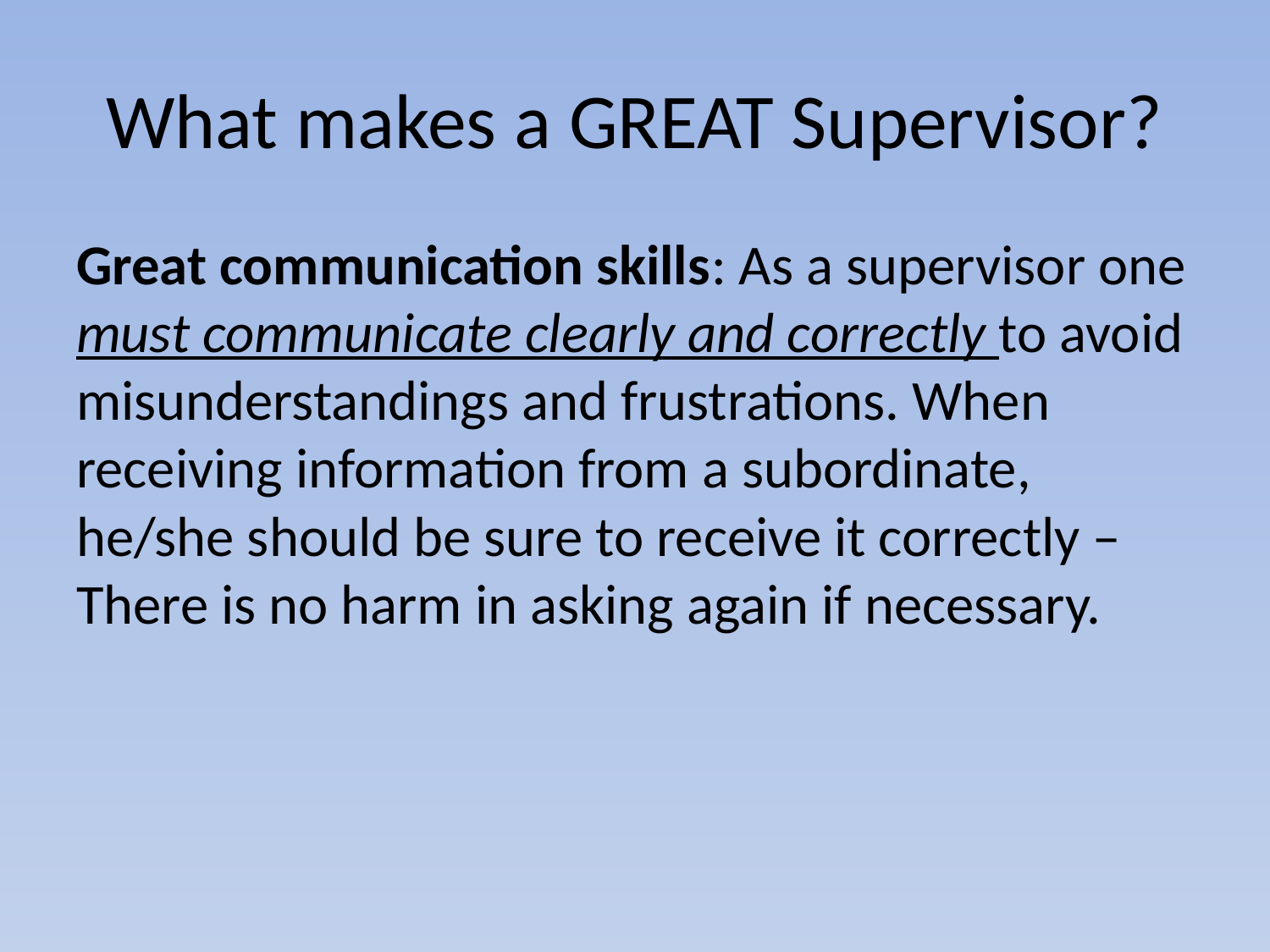

# What makes a GREAT Supervisor?
Great communication skills: As a supervisor one must communicate clearly and correctly to avoid misunderstandings and frustrations. When receiving information from a subordinate, he/she should be sure to receive it correctly – There is no harm in asking again if necessary.